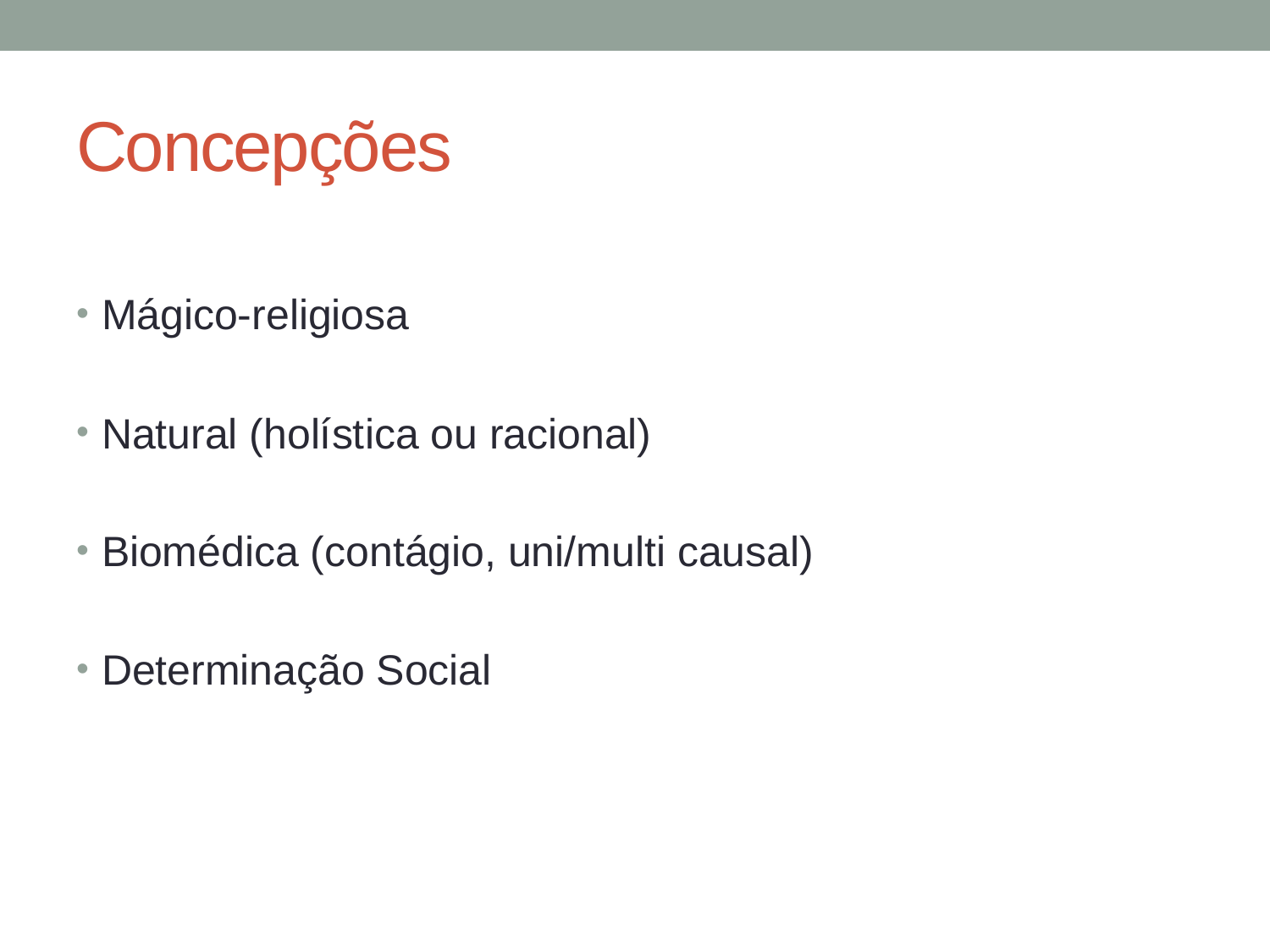

# Concepções

Mágico-religiosa

Natural (holística ou racional)

Biomédica (contágio, uni/multi causal)

Determinação Social